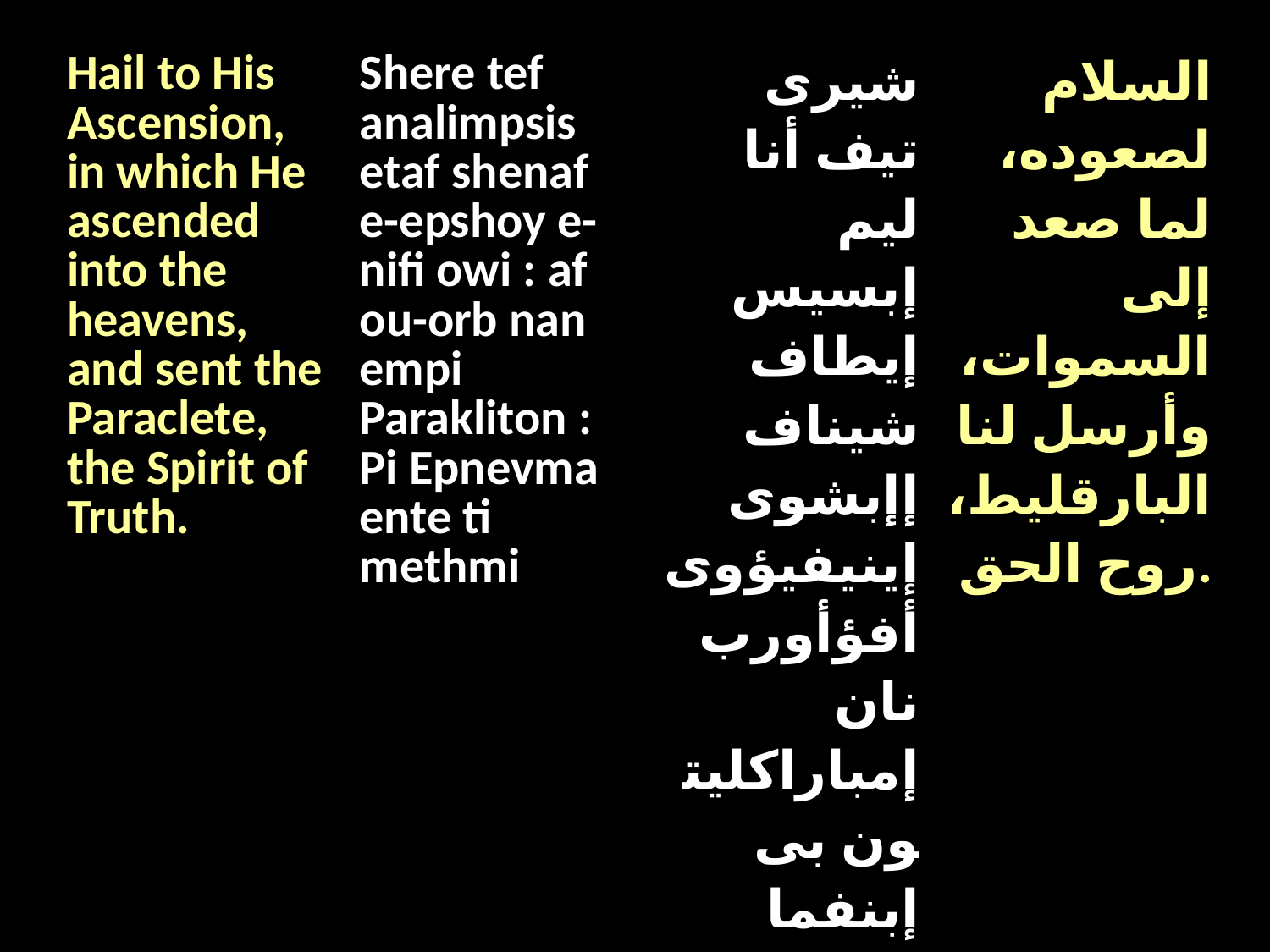

| Hail to His Ascension, in which He ascended into the heavens, and sent the Paraclete, the Spirit of Truth. | Shere tef analimpsis etaf shenaf e-epshoy e-nifi owi : af ou-orb nan empi Parakliton : Pi Epnevma ente ti methmi | شيرى تيف أنا ليم إبسيس إيطاف شيناف إإبشوى إينيفيؤوى أفؤأورب نان إمباراكليتون بى إبنفما إنتى تى مثمى | السلام لصعوده، لما صعد إلى السموات، وأرسل لنا البارقليط، روح الحق. |
| --- | --- | --- | --- |